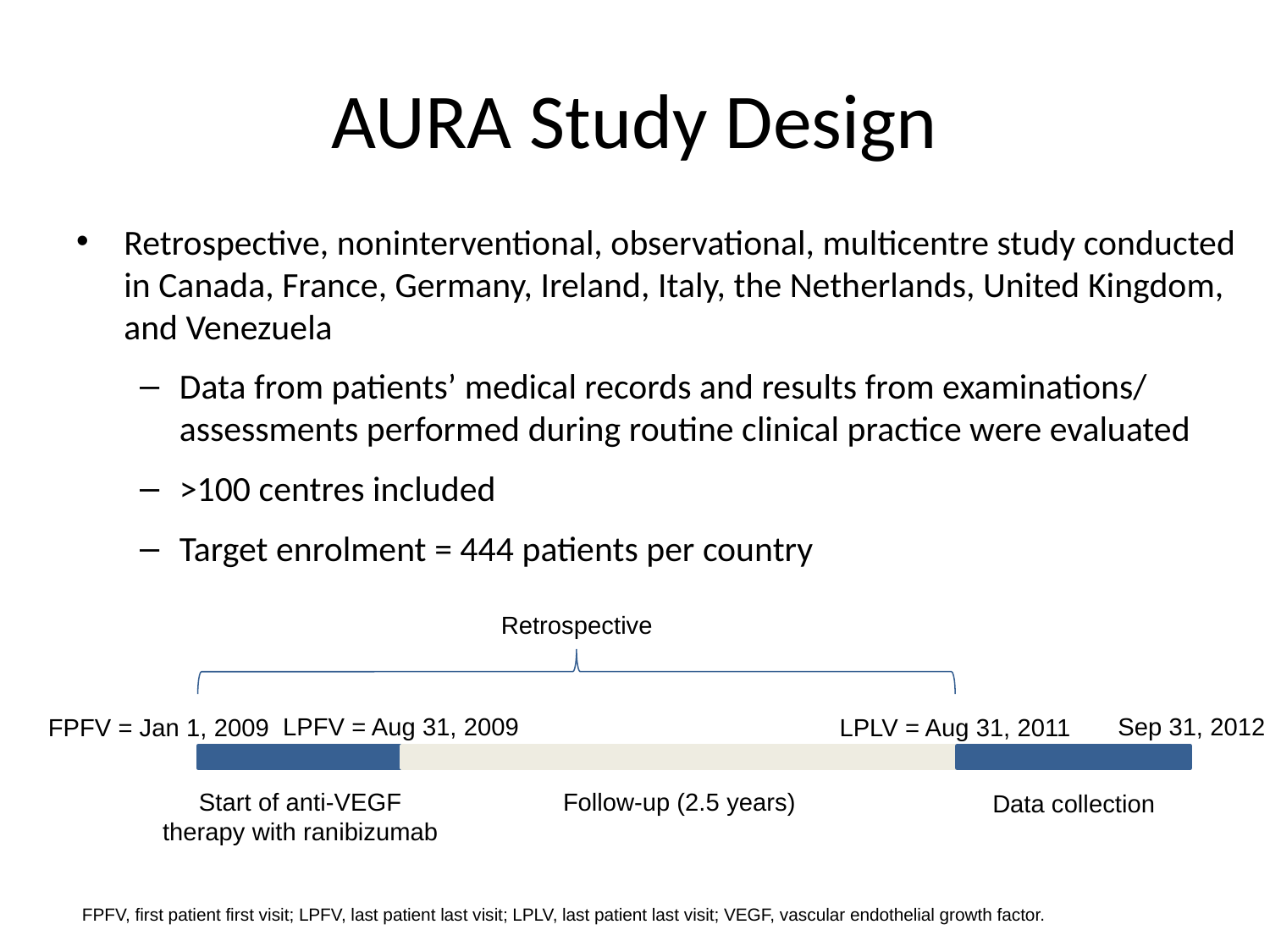

# AURA Study Design
Retrospective, noninterventional, observational, multicentre study conducted in Canada, France, Germany, Ireland, Italy, the Netherlands, United Kingdom, and Venezuela
Data from patients’ medical records and results from examinations/
assessments performed during routine clinical practice were evaluated
>100 centres included
Target enrolment = 444 patients per country

Retrospective
LPFV = Aug 31, 2009
Sep 31, 2012
FPFV = Jan 1, 2009
LPLV = Aug 31, 2011

Start of anti-VEGF therapy with ranibizumab
Follow-up (2.5 years)
Data collection
9
FPFV, first patient first visit; LPFV, last patient last visit; LPLV, last patient last visit; VEGF, vascular endothelial growth factor.